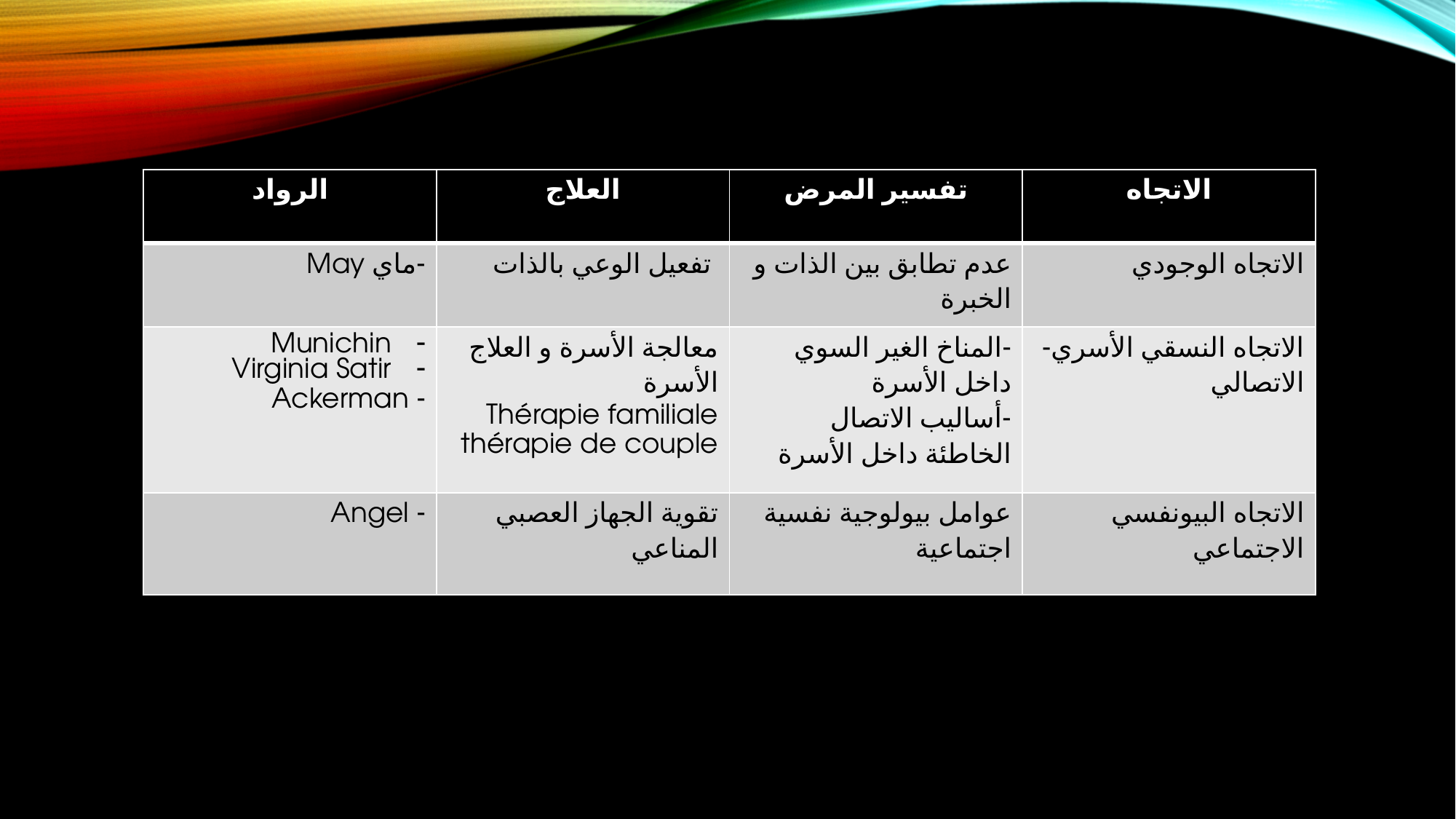

| الرواد | العلاج | تفسير المرض | الاتجاه |
| --- | --- | --- | --- |
| -ماي May | تفعيل الوعي بالذات | عدم تطابق بين الذات و الخبرة | الاتجاه الوجودي |
| Munichin Virginia Satir - Ackerman | معالجة الأسرة و العلاج الأسرة Thérapie familiale thérapie de couple | -المناخ الغير السوي داخل الأسرة -أساليب الاتصال الخاطئة داخل الأسرة | الاتجاه النسقي الأسري- الاتصالي |
| - Angel | تقوية الجهاز العصبي المناعي | عوامل بيولوجية نفسية اجتماعية | الاتجاه البيونفسي الاجتماعي |